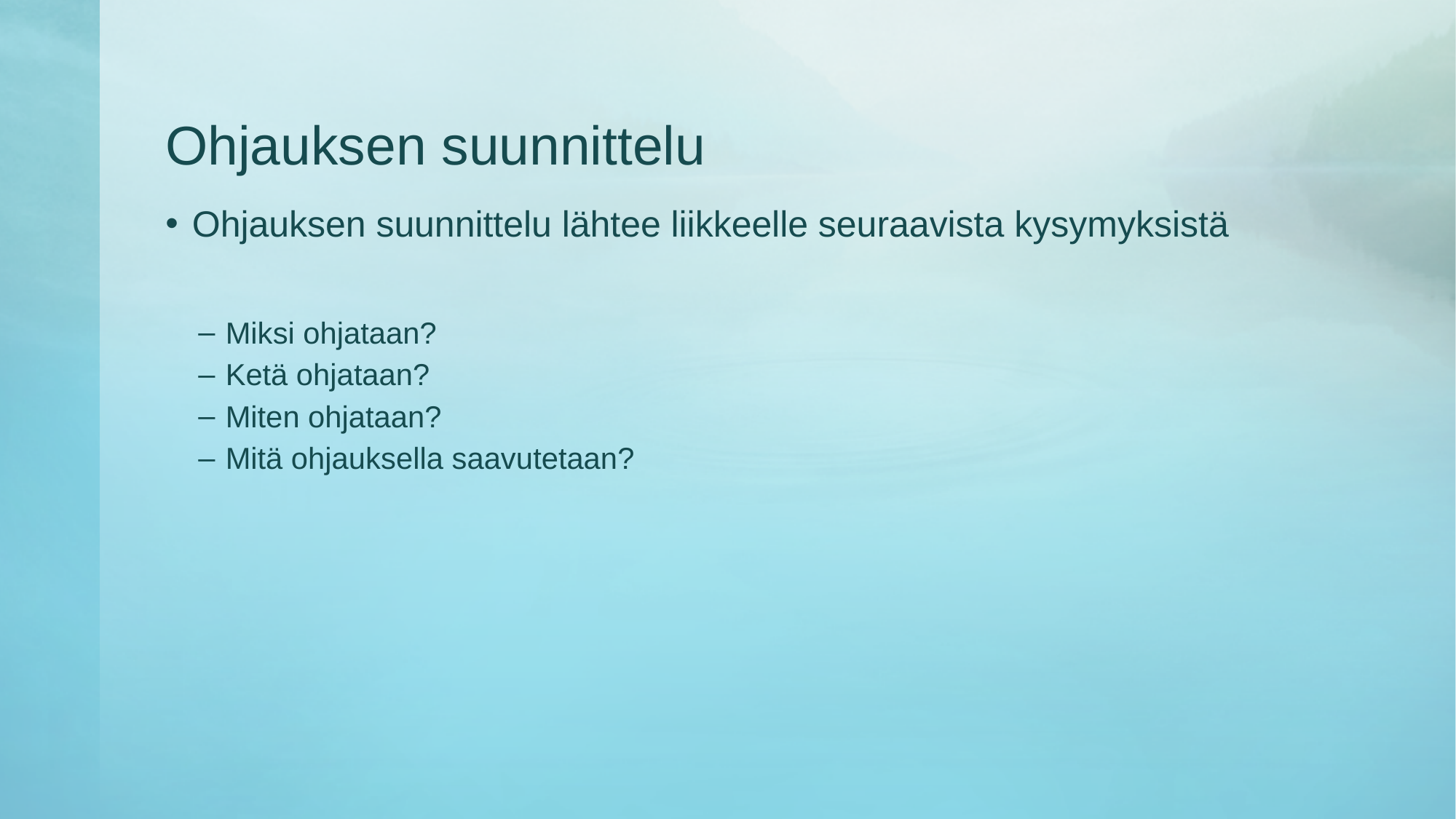

# Ohjauksen suunnittelu
Ohjauksen suunnittelu lähtee liikkeelle seuraavista kysymyksistä

Miksi ohjataan?
Ketä ohjataan?
Miten ohjataan?
Mitä ohjauksella saavutetaan?